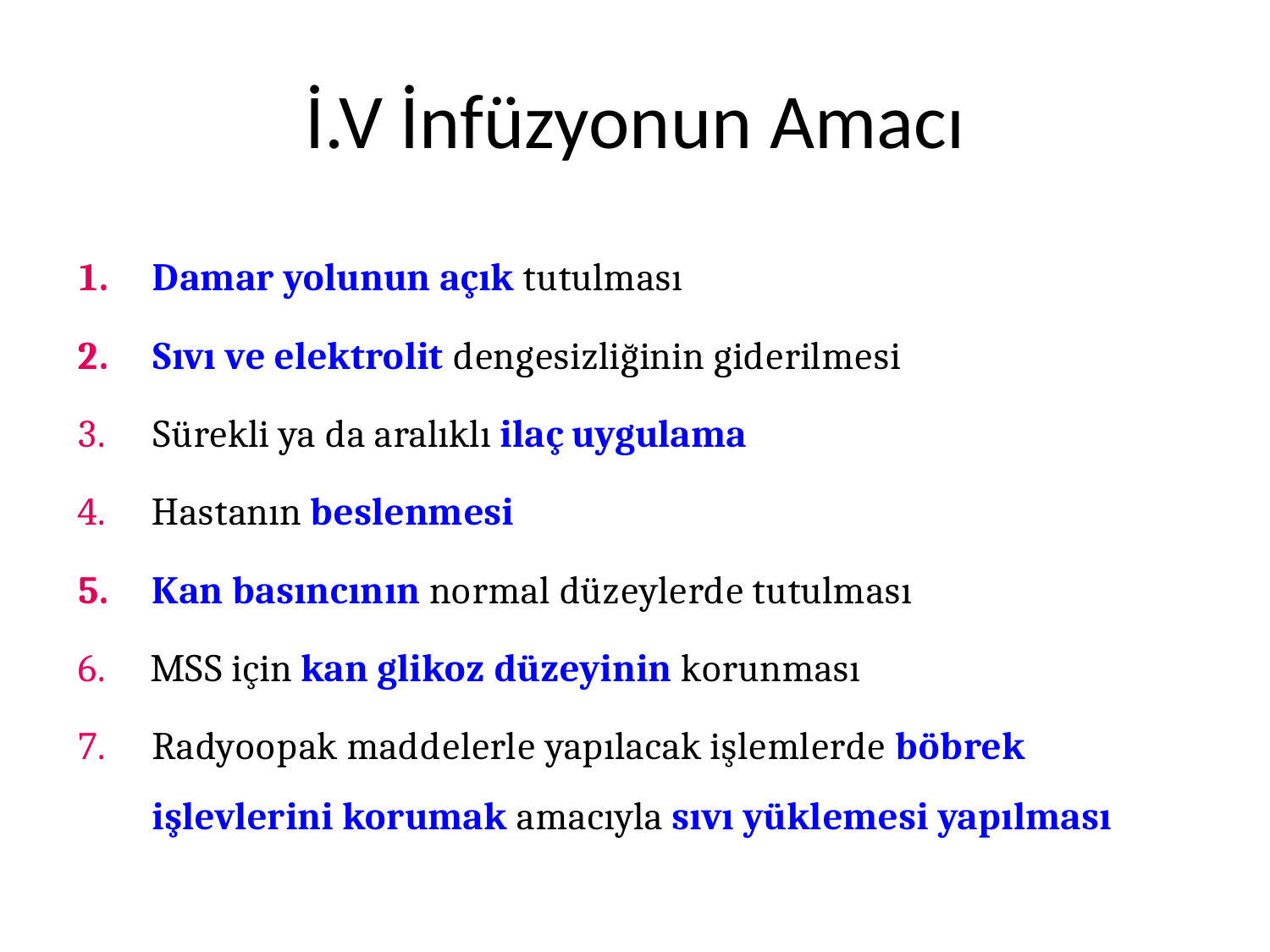

# İ.V İnfüzyonun Amacı
Damar yolunun açık tutulması
Sıvı ve elektrolit dengesizliğinin giderilmesi
Sürekli ya da aralıklı ilaç uygulama
Hastanın beslenmesi
Kan basıncının normal düzeylerde tutulması
MSS için kan glikoz düzeyinin korunması
Radyoopak maddelerle yapılacak işlemlerde böbrek işlevlerini korumak amacıyla sıvı yüklemesi yapılması